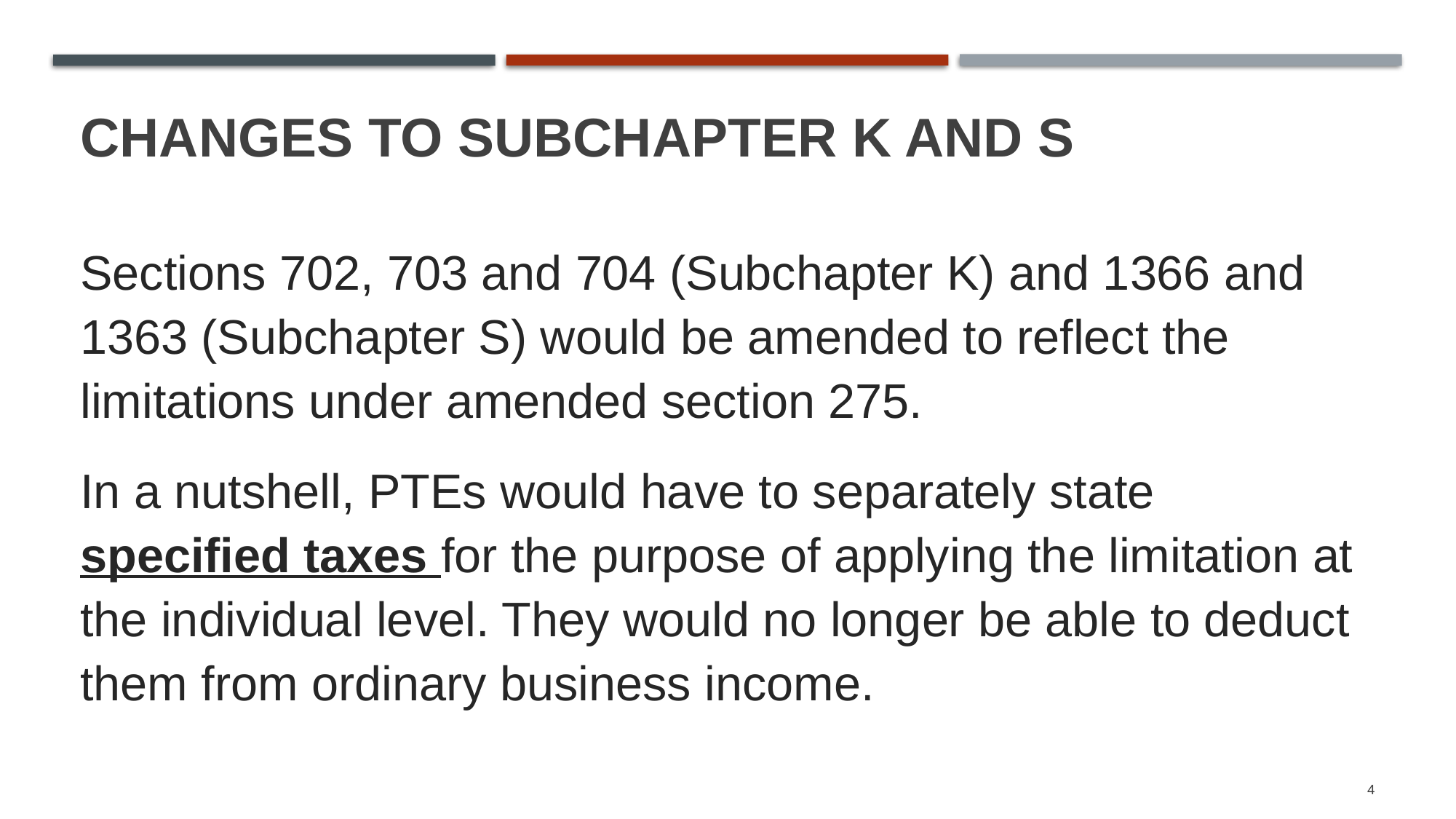

# Changes to Subchapter K and S
Sections 702, 703 and 704 (Subchapter K) and 1366 and 1363 (Subchapter S) would be amended to reflect the limitations under amended section 275.
In a nutshell, PTEs would have to separately state specified taxes for the purpose of applying the limitation at the individual level. They would no longer be able to deduct them from ordinary business income.

4